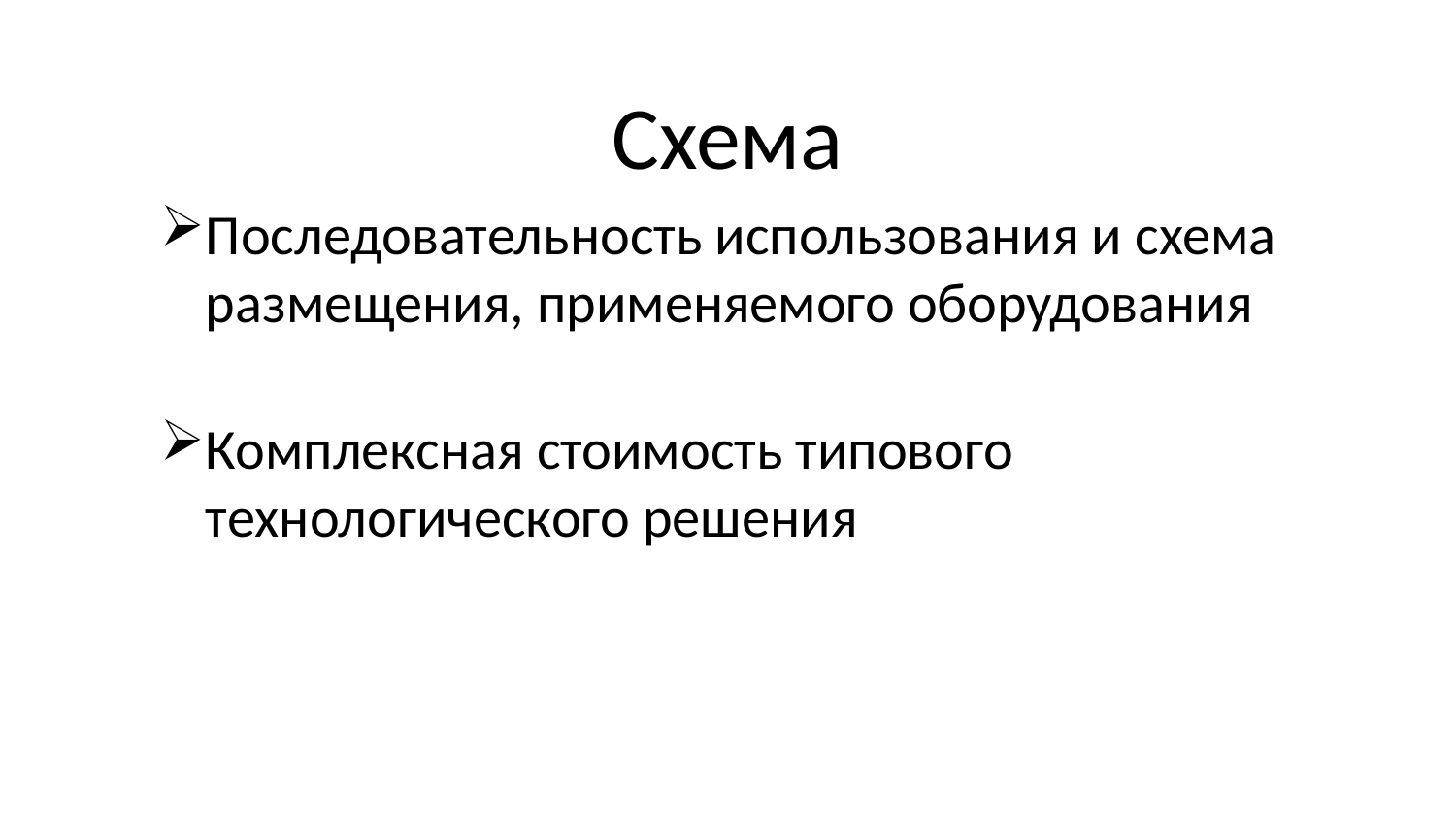

# Схема
Последовательность использования и схема размещения, применяемого оборудования

Комплексная стоимость типового технологического решения